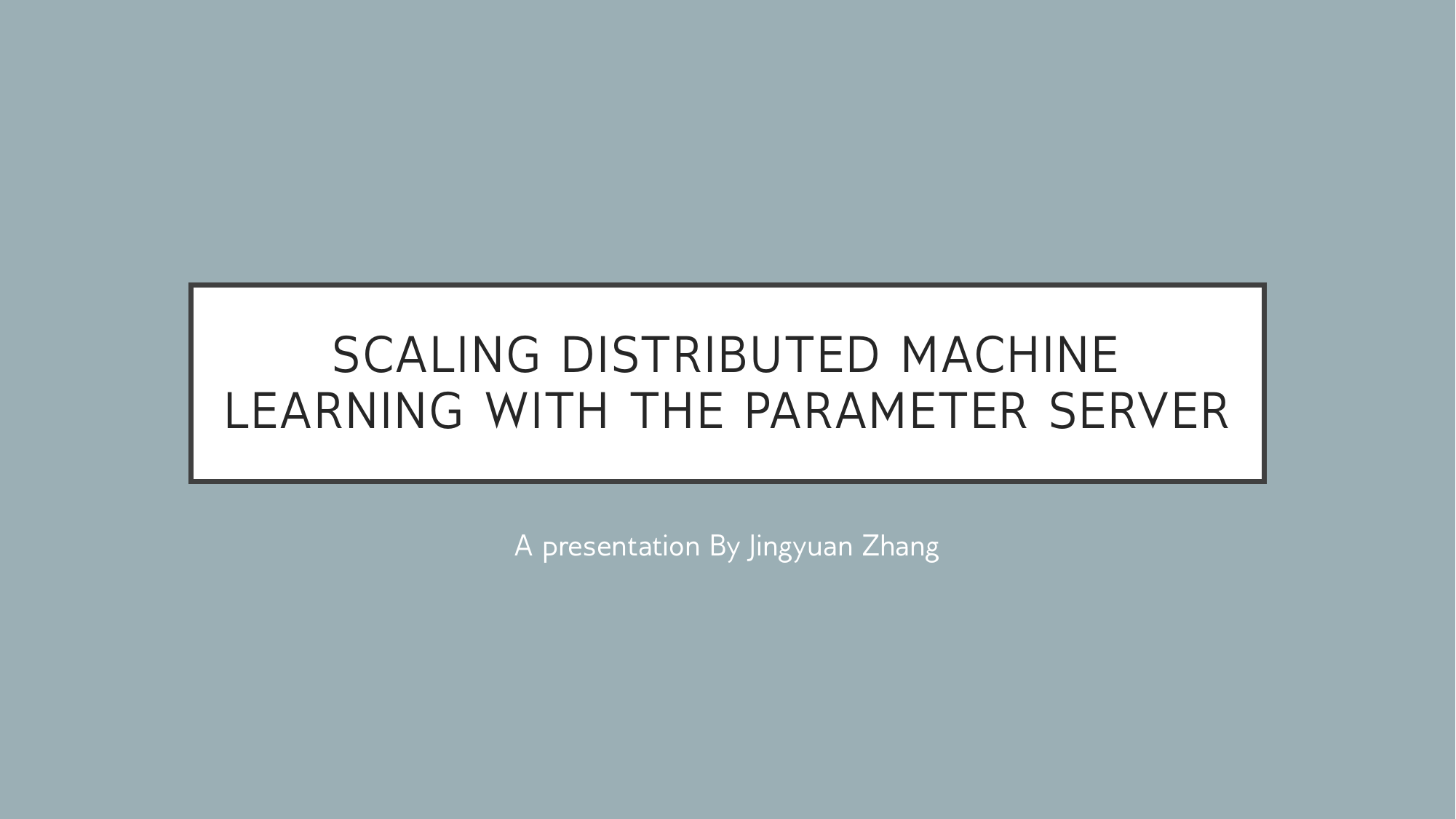

# Scaling Distributed Machine Learning with the Parameter Server
A presentation By Jingyuan Zhang